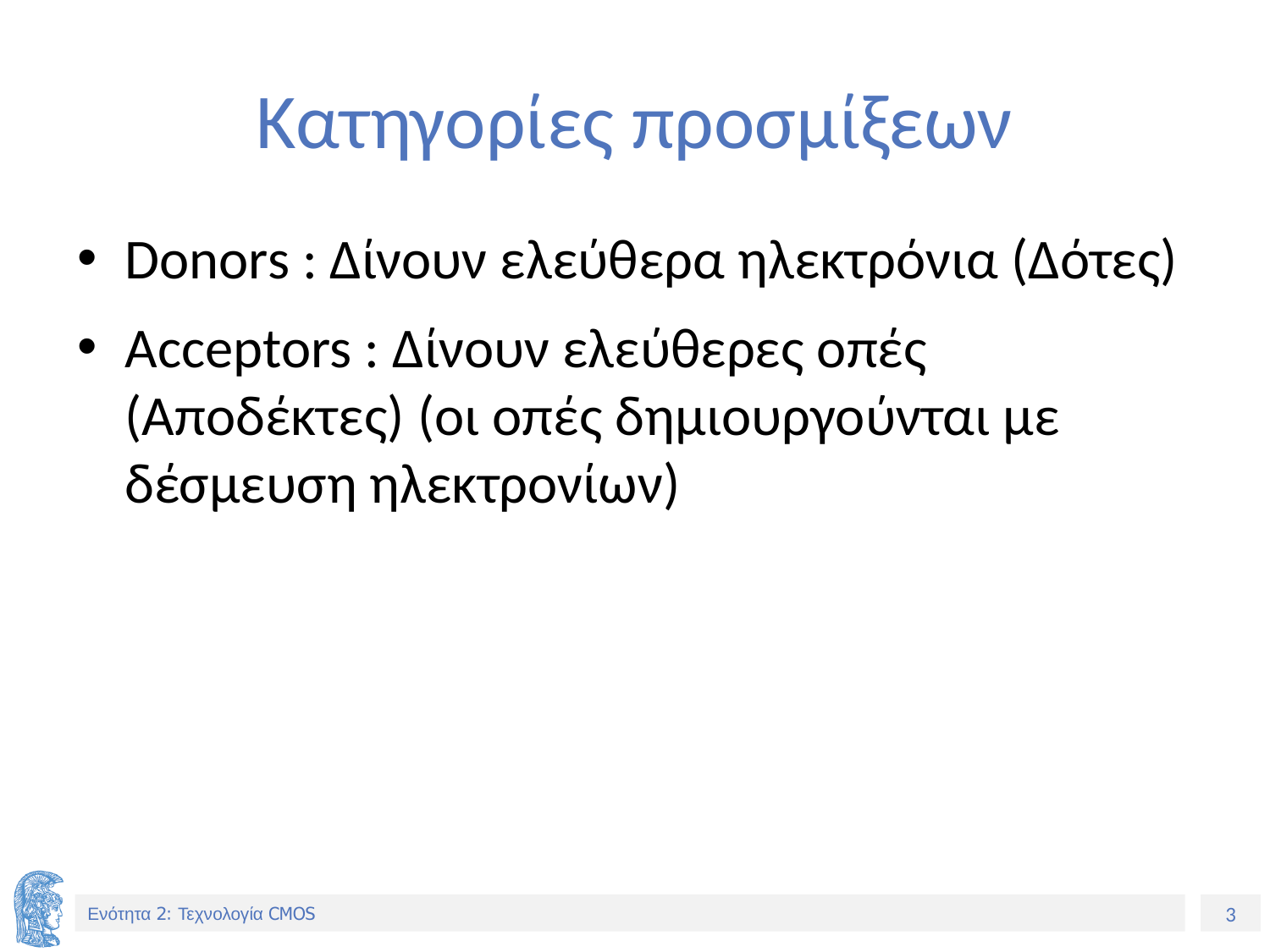

# Κατηγορίες προσμίξεων
Donors : Δίνουν ελεύθερα ηλεκτρόνια (Δότες)
Acceptors : Δίνουν ελεύθερες οπές (Αποδέκτες) (οι οπές δημιουργούνται με δέσμευση ηλεκτρονίων)